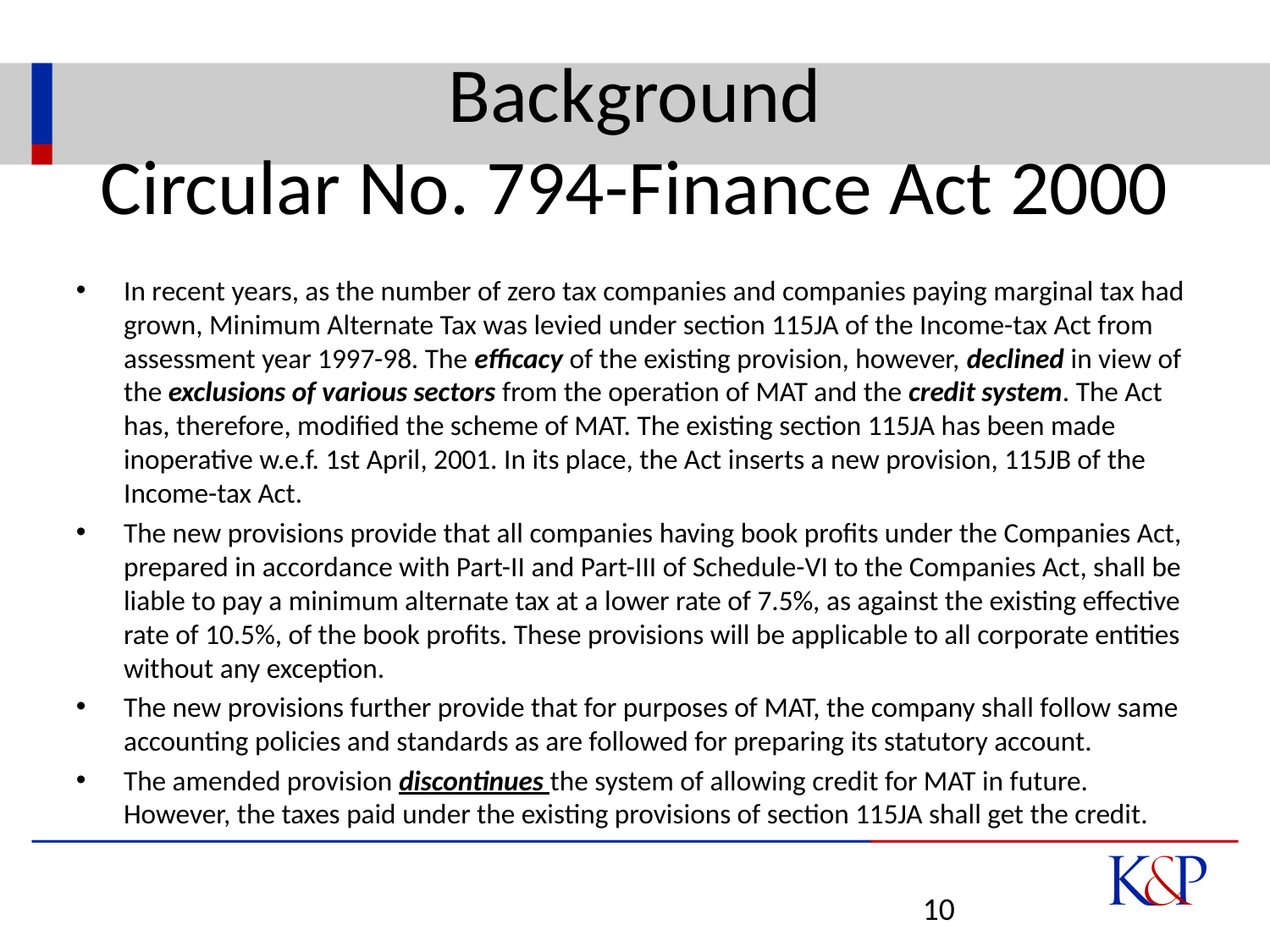

# Background Circular No. 794-Finance Act 2000
In recent years, as the number of zero tax companies and companies paying marginal tax had grown, Minimum Alternate Tax was levied under section 115JA of the Income-tax Act from assessment year 1997-98. The efficacy of the existing provision, however, declined in view of the exclusions of various sectors from the operation of MAT and the credit system. The Act has, therefore, modified the scheme of MAT. The existing section 115JA has been made inoperative w.e.f. 1st April, 2001. In its place, the Act inserts a new provision, 115JB of the Income-tax Act.
The new provisions provide that all companies having book profits under the Companies Act, prepared in accordance with Part-II and Part-III of Schedule-VI to the Companies Act, shall be liable to pay a minimum alternate tax at a lower rate of 7.5%, as against the existing effective rate of 10.5%, of the book profits. These provisions will be applicable to all corporate entities without any exception.
The new provisions further provide that for purposes of MAT, the company shall follow same accounting policies and standards as are followed for preparing its statutory account.
The amended provision discontinues the system of allowing credit for MAT in future. However, the taxes paid under the existing provisions of section 115JA shall get the credit.
10